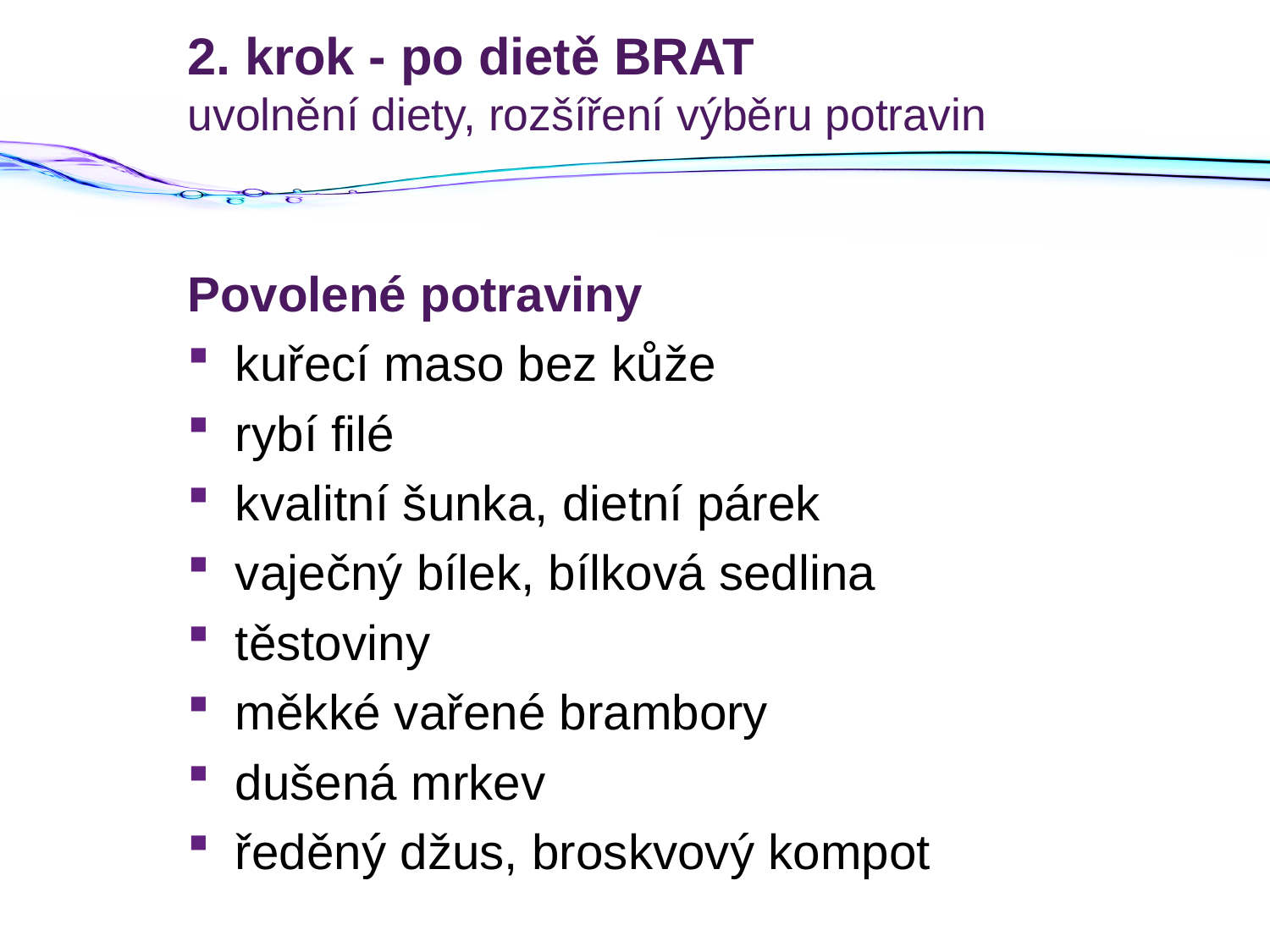

# 2. krok - po dietě BRAT uvolnění diety, rozšíření výběru potravin
Povolené potraviny
kuřecí maso bez kůže
rybí filé
kvalitní šunka, dietní párek
vaječný bílek, bílková sedlina
těstoviny
měkké vařené brambory
dušená mrkev
ředěný džus, broskvový kompot